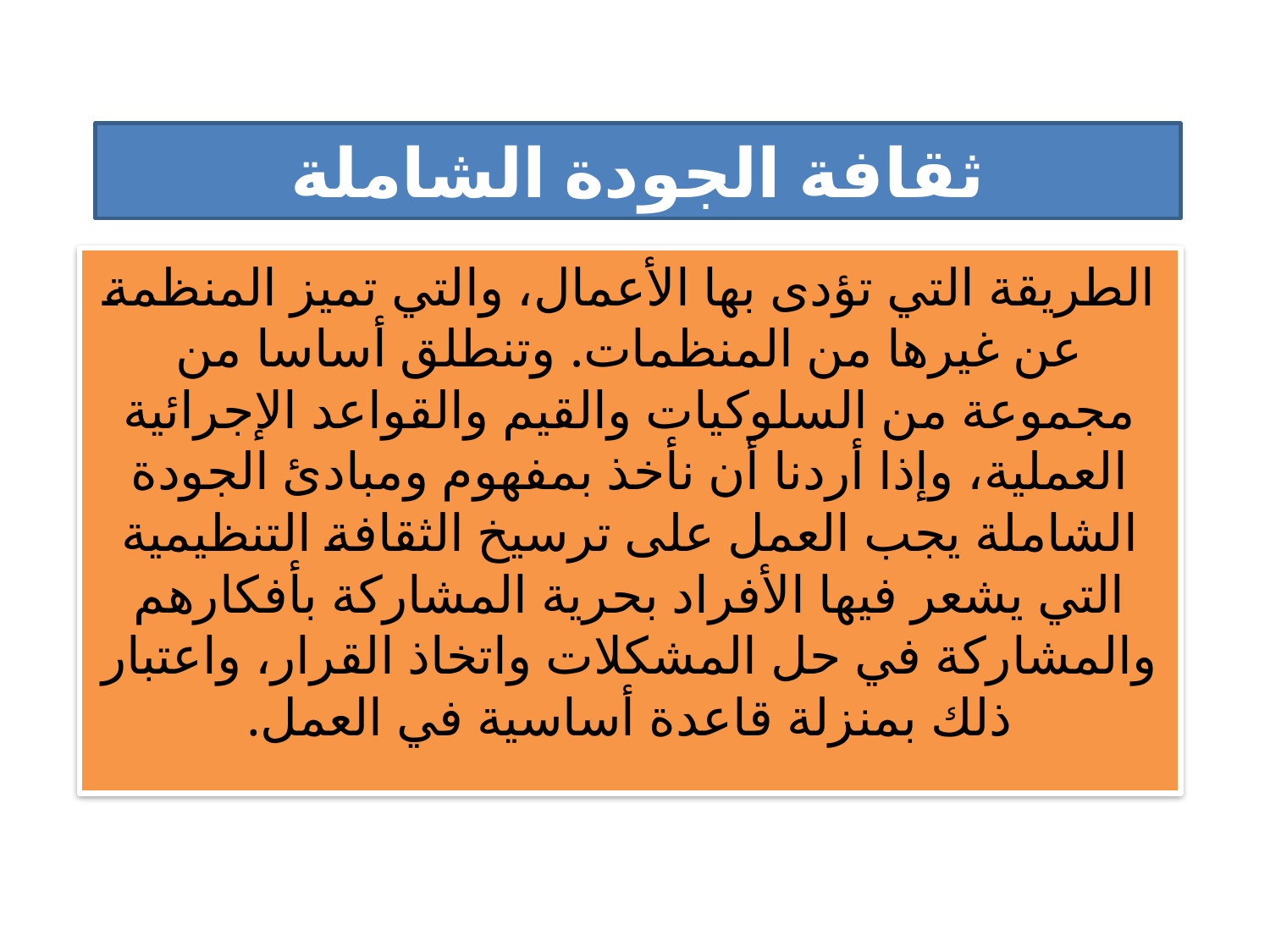

# ثقافة الجودة الشاملة
الطريقة التي تؤدى بها الأعمال، والتي تميز المنظمة عن غيرها من المنظمات. وتنطلق أساسا من مجموعة من السلوكيات والقيم والقواعد الإجرائية العملية، وإذا أردنا أن نأخذ بمفهوم ومبادئ الجودة الشاملة يجب العمل على ترسيخ الثقافة التنظيمية التي يشعر فيها الأفراد بحرية المشاركة بأفكارهم والمشاركة في حل المشكلات واتخاذ القرار، واعتبار ذلك بمنزلة قاعدة أساسية في العمل.